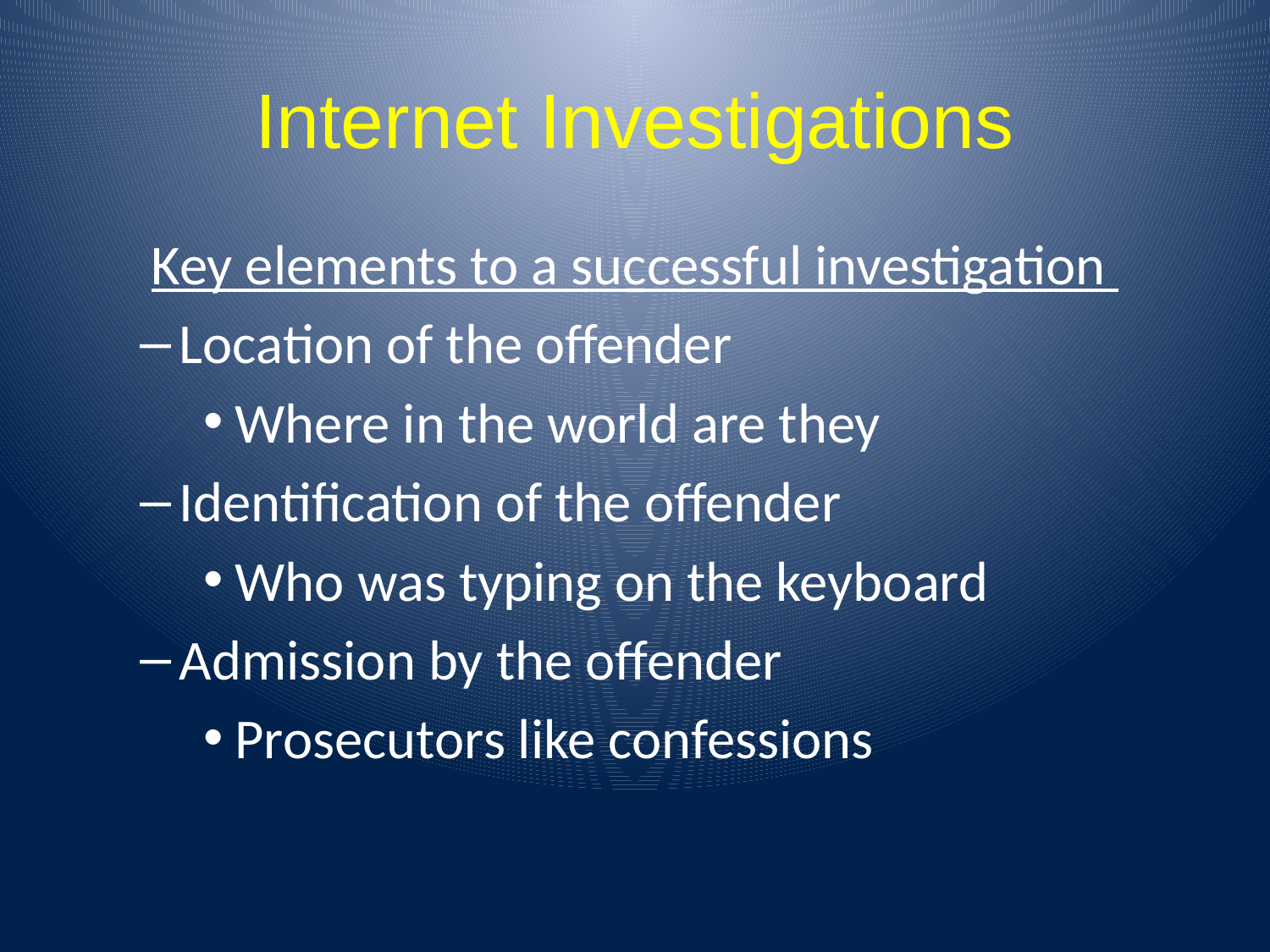

# Internet Investigations
Key elements to a successful investigation
Location of the offender
Where in the world are they
Identification of the offender
Who was typing on the keyboard
Admission by the offender
Prosecutors like confessions